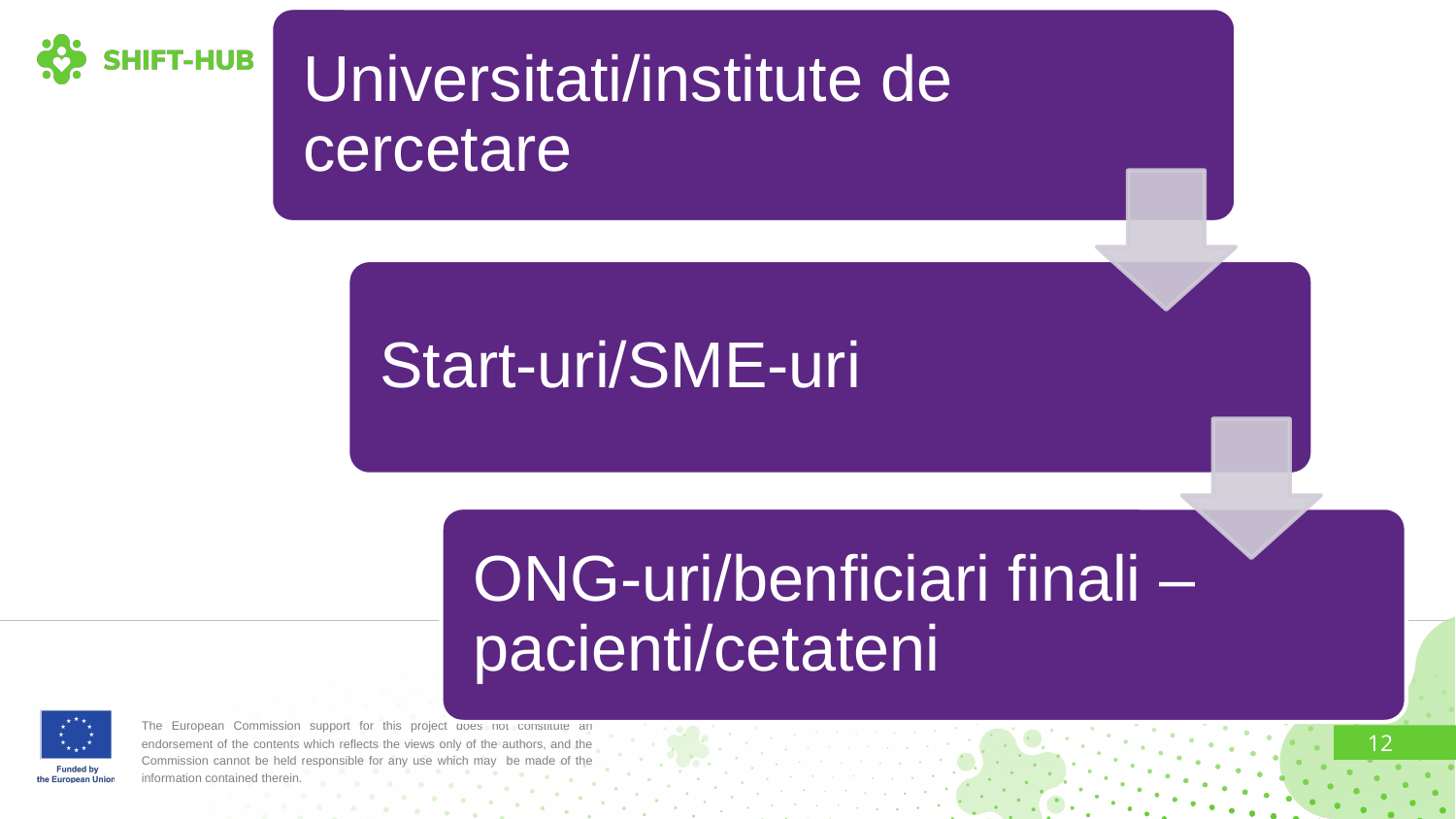

Universitati/institute de cercetare
Start-uri/SME-uri
ONG-uri/benficiari finali – pacienti/cetateni

# What patients wants?
12